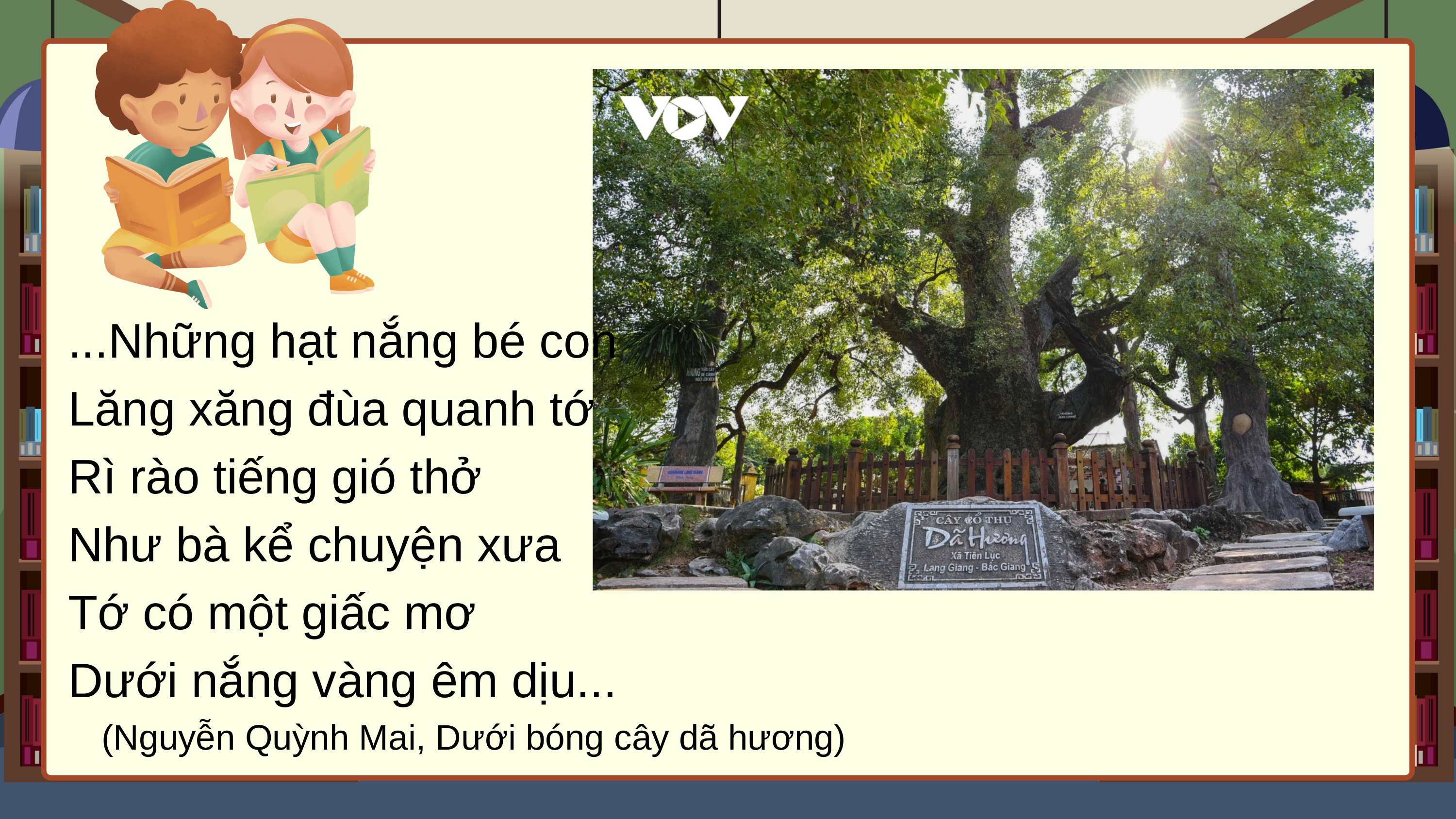

...Những hạt nắng bé con
Lăng xăng đùa quanh tớ
Rì rào tiếng gió thở
Như bà kể chuyện xưa
Tớ có một giấc mơ
Dưới nắng vàng êm dịu...
(Nguyễn Quỳnh Mai, Dưới bóng cây dã hương)